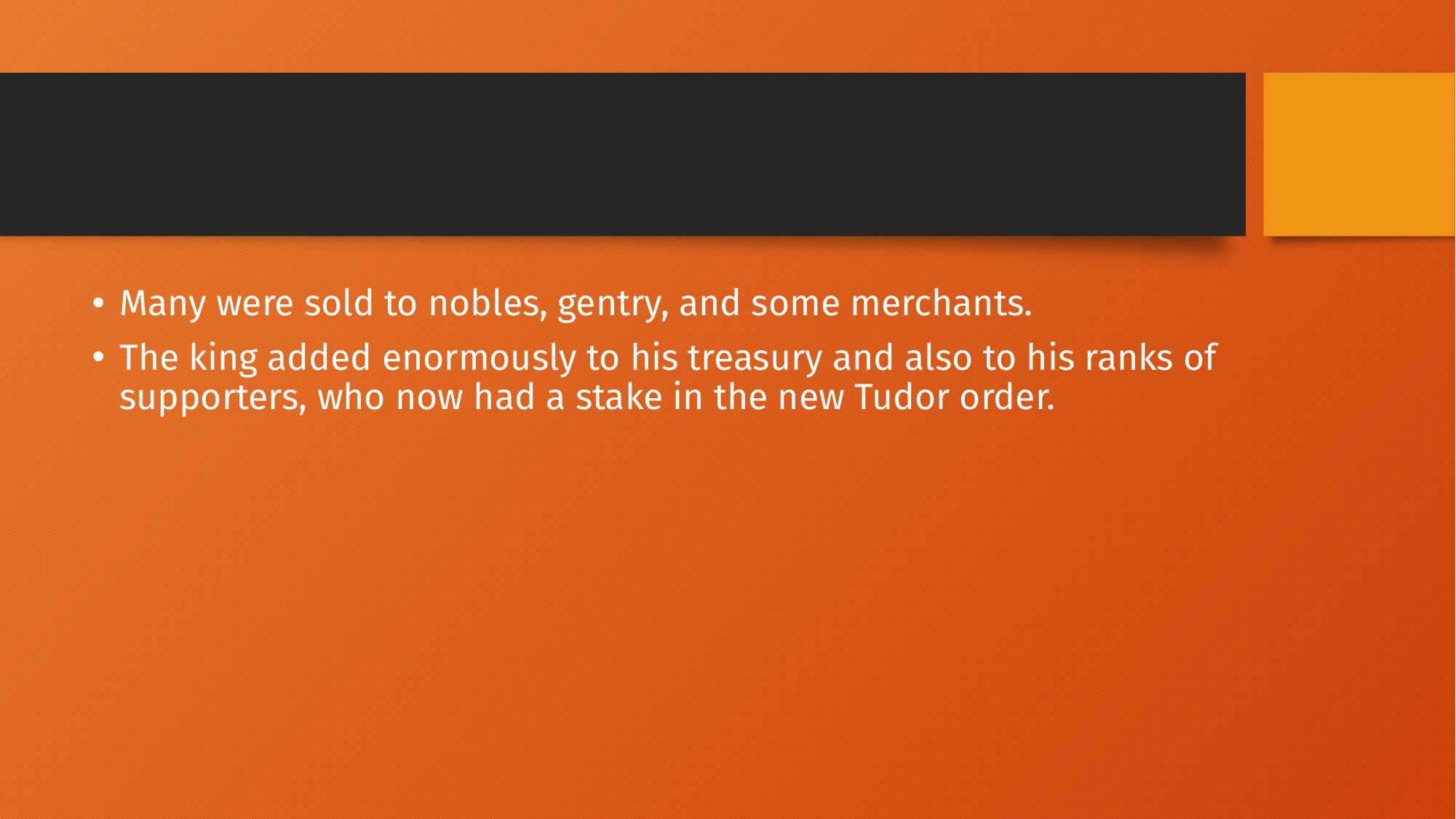

#
Many were sold to nobles, gentry, and some merchants.
The king added enormously to his treasury and also to his ranks of supporters, who now had a stake in the new Tudor order.